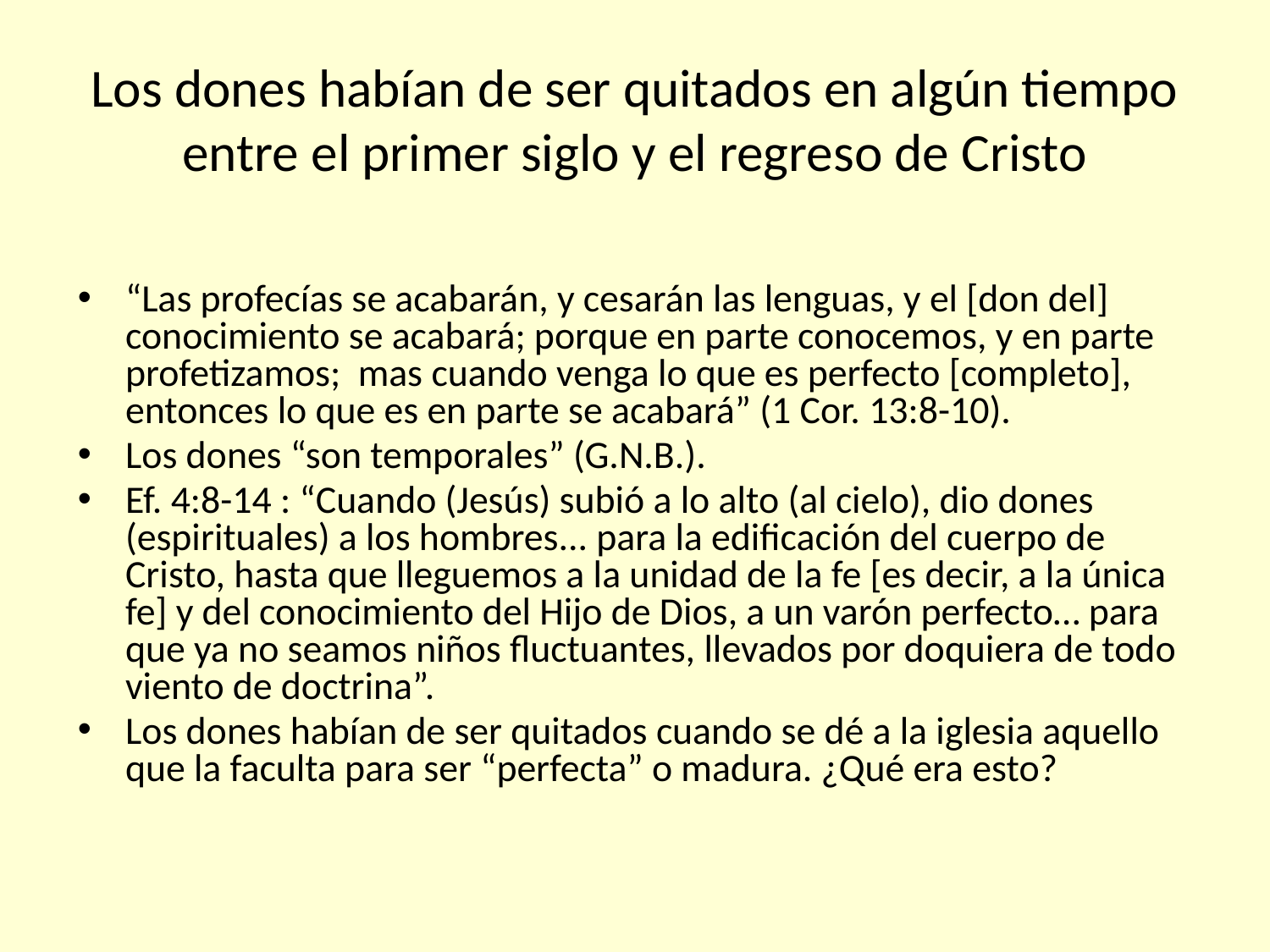

# Los dones habían de ser quitados en algún tiempo entre el primer siglo y el regreso de Cristo
“Las profecías se acabarán, y cesarán las lenguas, y el [don del] conocimiento se acabará; porque en parte conocemos, y en parte profetizamos;  mas cuando venga lo que es perfecto [completo], entonces lo que es en parte se acabará” (1 Cor. 13:8-10).
Los dones “son temporales” (G.N.B.).
Ef. 4:8-14 : “Cuando (Jesús) subió a lo alto (al cielo), dio dones (espirituales) a los hombres... para la edificación del cuerpo de Cristo, hasta que lleguemos a la unidad de la fe [es decir, a la única fe] y del conocimiento del Hijo de Dios, a un varón perfecto… para que ya no seamos niños fluctuantes, llevados por doquiera de todo viento de doctrina”.
Los dones habían de ser quitados cuando se dé a la iglesia aquello que la faculta para ser “perfecta” o madura. ¿Qué era esto?